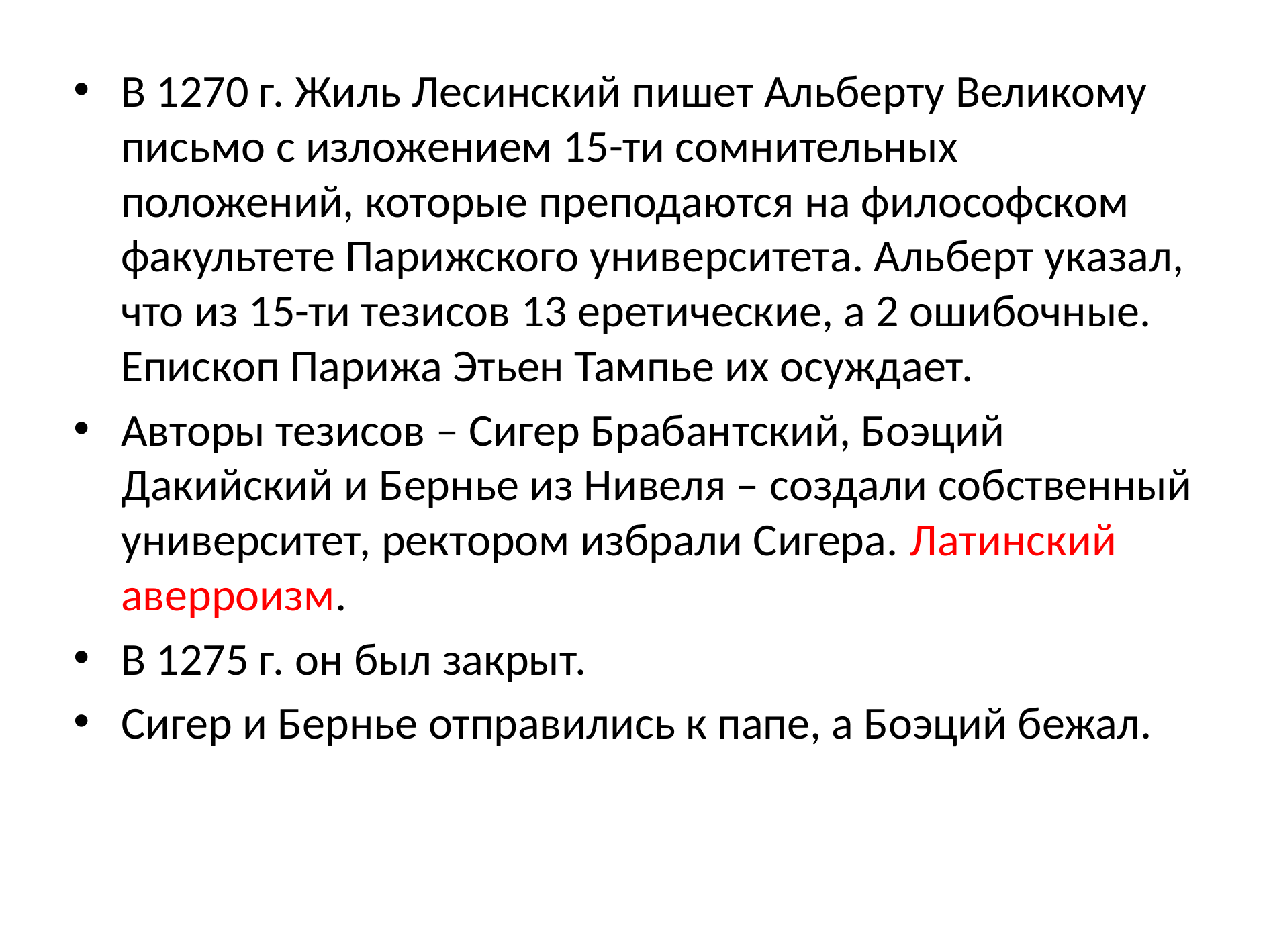

В 1270 г. Жиль Лесинский пишет Альберту Великому письмо с изложением 15-ти сомнительных положений, которые преподаются на философском факультете Парижского университета. Альберт указал, что из 15-ти тезисов 13 еретические, а 2 ошибочные. Епископ Парижа Этьен Тампье их осуждает.
Авторы тезисов – Сигер Брабантский, Боэций Дакийский и Бернье из Нивеля – создали собственный университет, ректором избрали Сигера. Латинский аверроизм.
В 1275 г. он был закрыт.
Сигер и Бернье отправились к папе, а Боэций бежал.